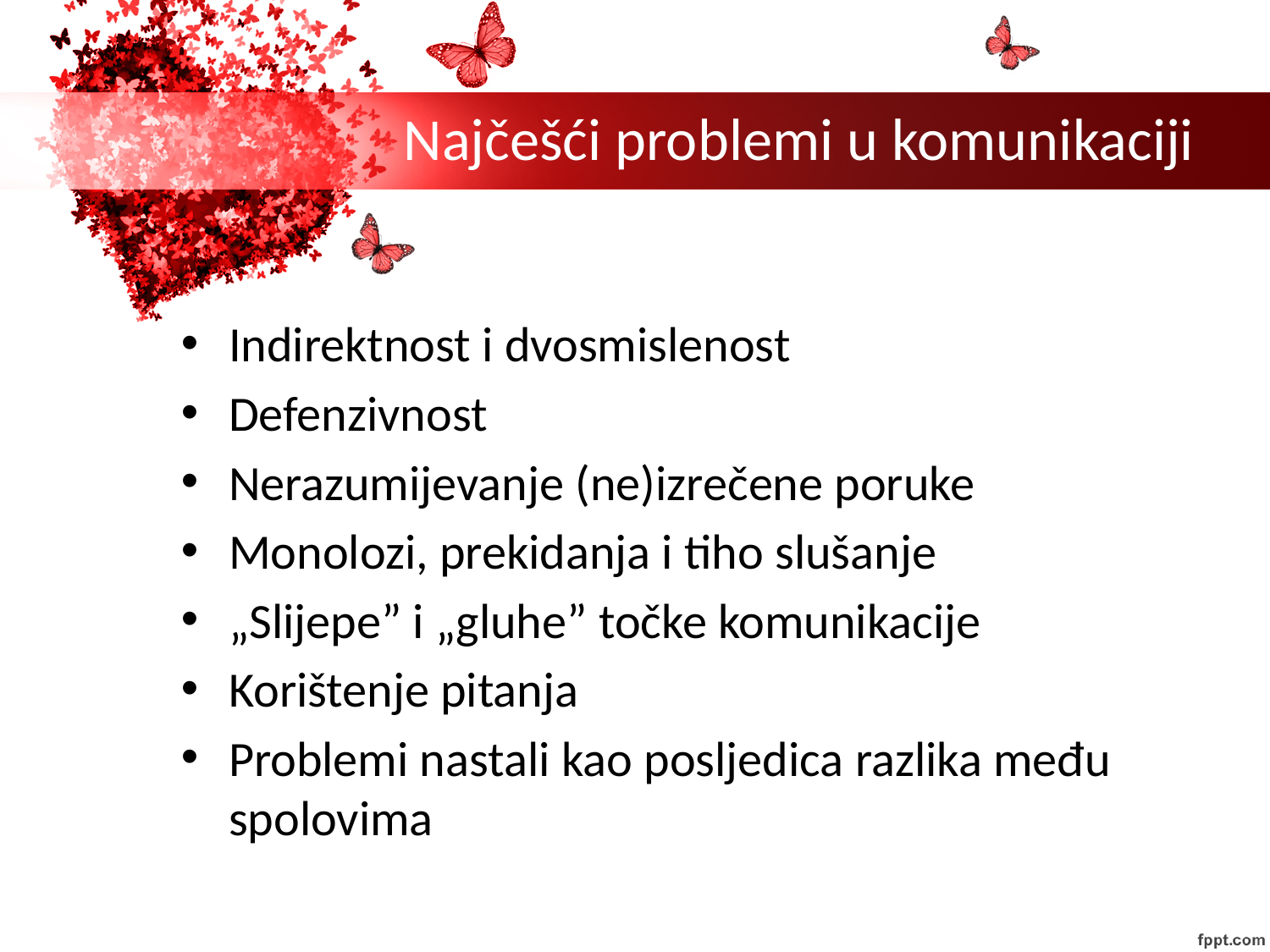

# Najčešći problemi u komunikaciji
Indirektnost i dvosmislenost
Defenzivnost
Nerazumijevanje (ne)izrečene poruke
Monolozi, prekidanja i tiho slušanje
„Slijepe” i „gluhe” točke komunikacije
Korištenje pitanja
Problemi nastali kao posljedica razlika među spolovima